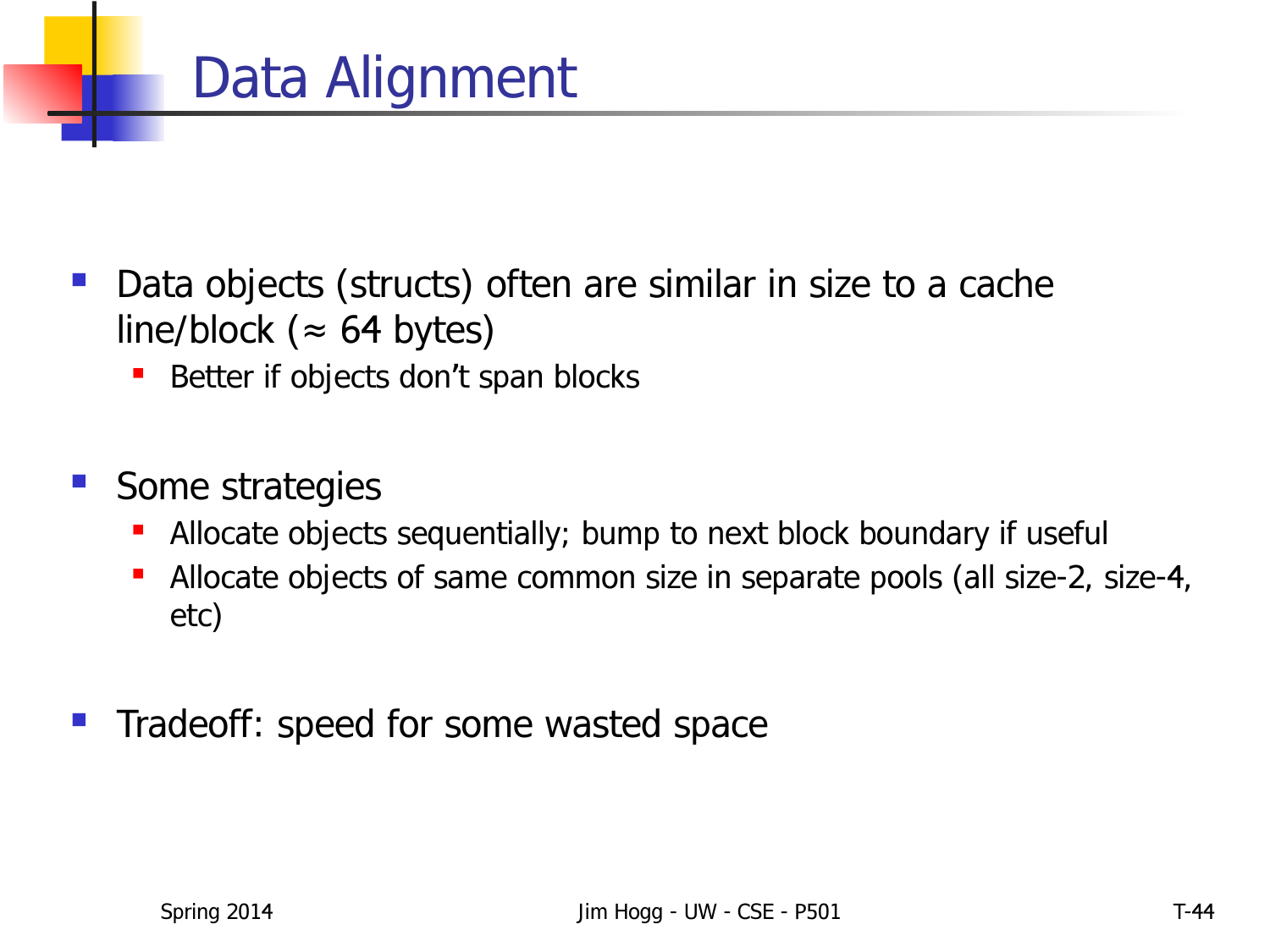

# Data Alignment
Data objects (structs) often are similar in size to a cache line/block (≈ 64 bytes)
Better if objects don’t span blocks

Some strategies
Allocate objects sequentially; bump to next block boundary if useful
Allocate objects of same common size in separate pools (all size-2, size-4, etc)

Tradeoff: speed for some wasted space
Spring 2014
Jim Hogg - UW - CSE - P501
T-44